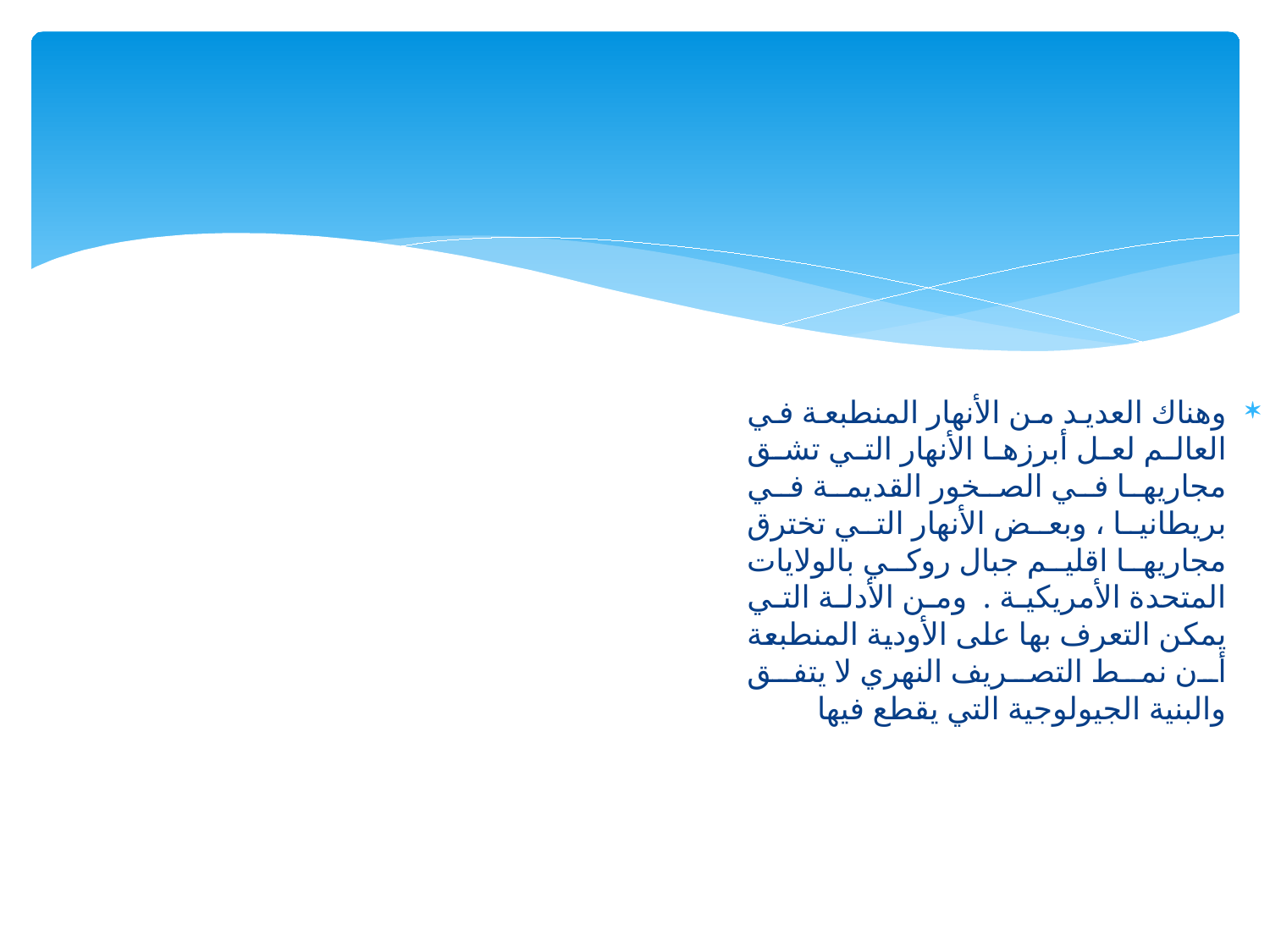

#
وهناك العديد من الأنهار المنطبعة في العالم لعل أبرزها الأنهار التي تشق مجاريها في الصخور القديمة في بريطانيا ، وبعض الأنهار التي تخترق مجاريها اقليم جبال روكي بالولايات المتحدة الأمريكية .  ومن الأدلة التي يمكن التعرف بها على الأودية المنطبعة أن نمط التصريف النهري لا يتفق والبنية الجيولوجية التي يقطع فيها